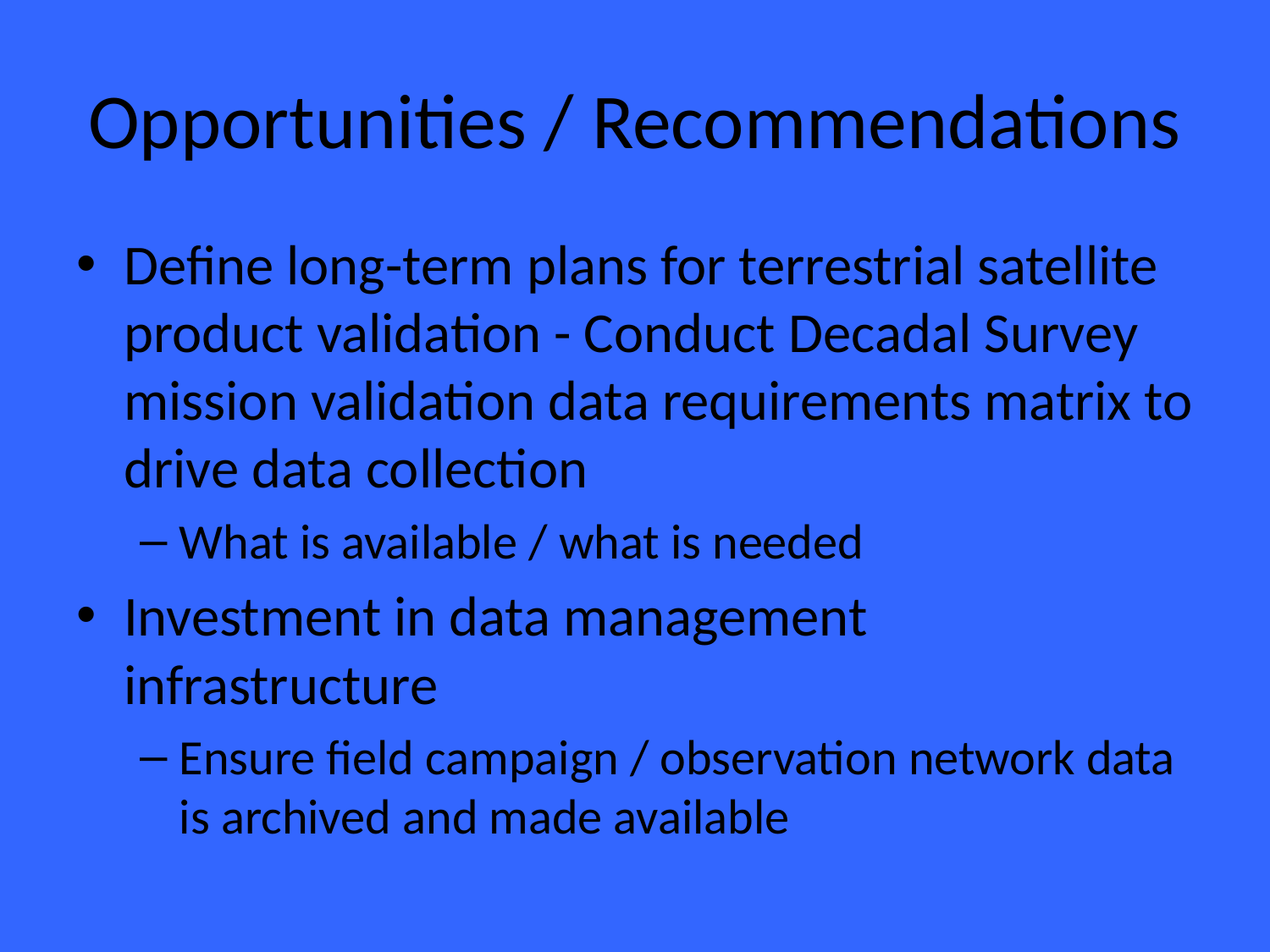

# Opportunities / Recommendations
Define long-term plans for terrestrial satellite product validation - Conduct Decadal Survey mission validation data requirements matrix to drive data collection
What is available / what is needed
Investment in data management infrastructure
Ensure field campaign / observation network data is archived and made available